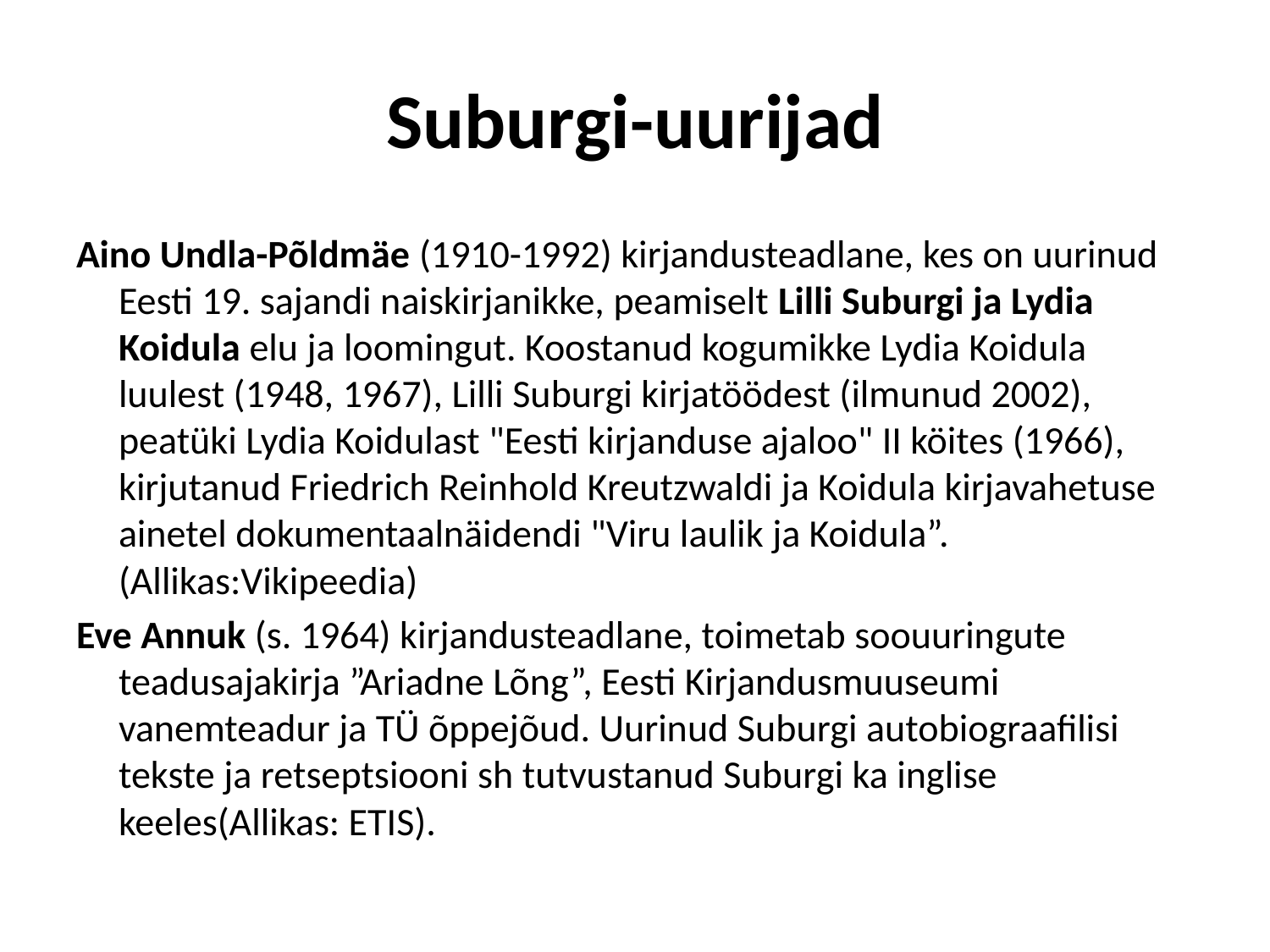

# Suburgi-uurijad
Aino Undla-Põldmäe (1910-1992) kirjandusteadlane, kes on uurinud Eesti 19. sajandi naiskirjanikke, peamiselt Lilli Suburgi ja Lydia Koidula elu ja loomingut. Koostanud kogumikke Lydia Koidula luulest (1948, 1967), Lilli Suburgi kirjatöödest (ilmunud 2002), peatüki Lydia Koidulast "Eesti kirjanduse ajaloo" II köites (1966), kirjutanud Friedrich Reinhold Kreutzwaldi ja Koidula kirjavahetuse ainetel dokumentaalnäidendi "Viru laulik ja Koidula”. (Allikas:Vikipeedia)
Eve Annuk (s. 1964) kirjandusteadlane, toimetab soouuringute teadusajakirja ”Ariadne Lõng”, Eesti Kirjandusmuuseumi vanemteadur ja TÜ õppejõud. Uurinud Suburgi autobiograafilisi tekste ja retseptsiooni sh tutvustanud Suburgi ka inglise keeles(Allikas: ETIS).